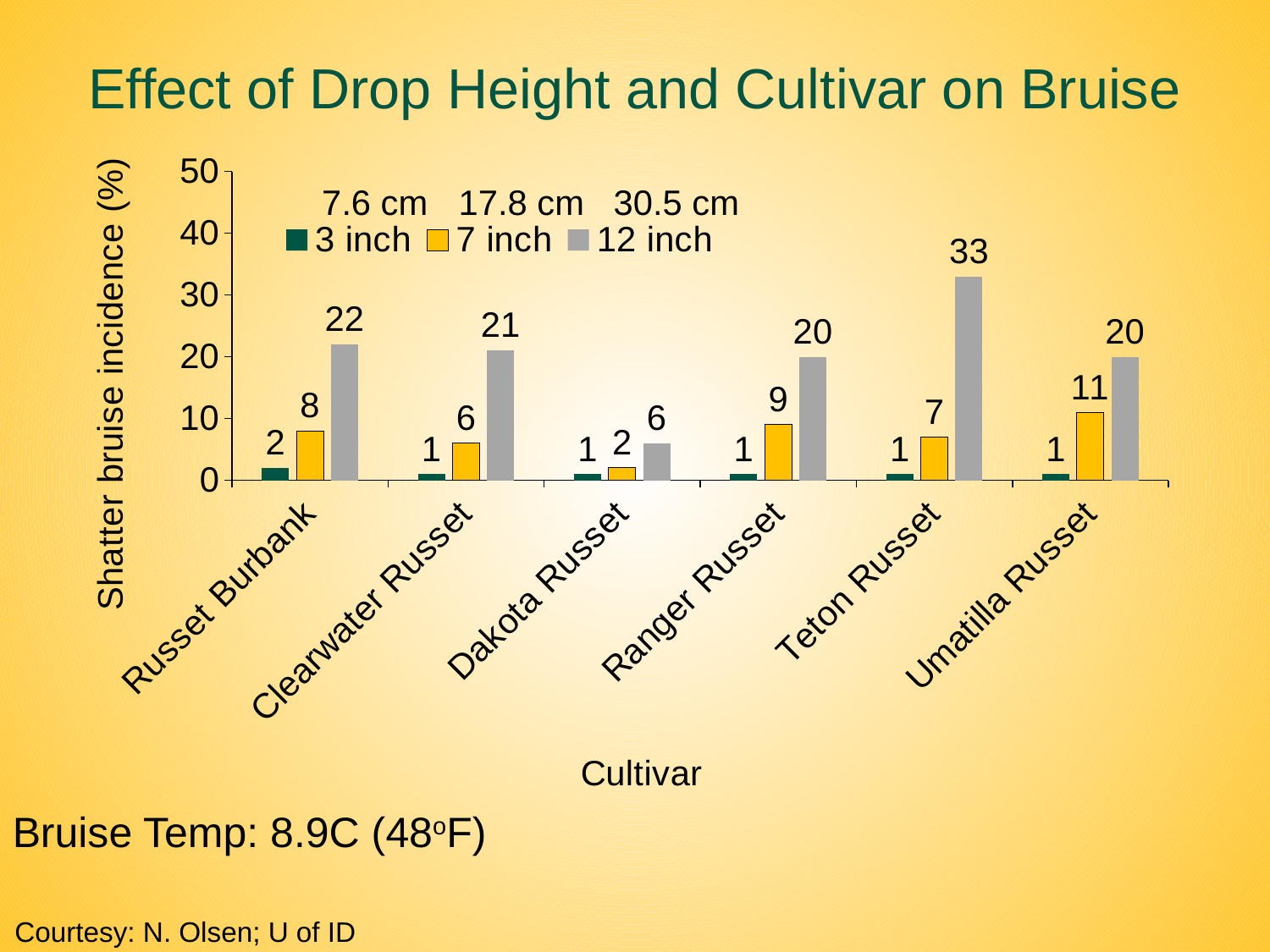

# Effect of Drop Height and Cultivar on Bruise

### Chart

| Category | 3 inch | 7 inch | 12 inch |
|---|---|---|---|
| Russet Burbank | 2.0 | 8.0 | 22.0 |
| Clearwater Russet | 1.0 | 6.0 | 21.0 |
| Dakota Russet | 1.0 | 2.0 | 6.0 |
| Ranger Russet | 1.0 | 9.0 | 20.0 |
| Teton Russet | 1.0 | 7.0 | 33.0 |
| Umatilla Russet | 1.0 | 11.0 | 20.0 |
7.6 cm 	 17.8 cm   30.5 cm
Bruise Temp: 8.9C (48oF)
Courtesy: N. Olsen; U of ID